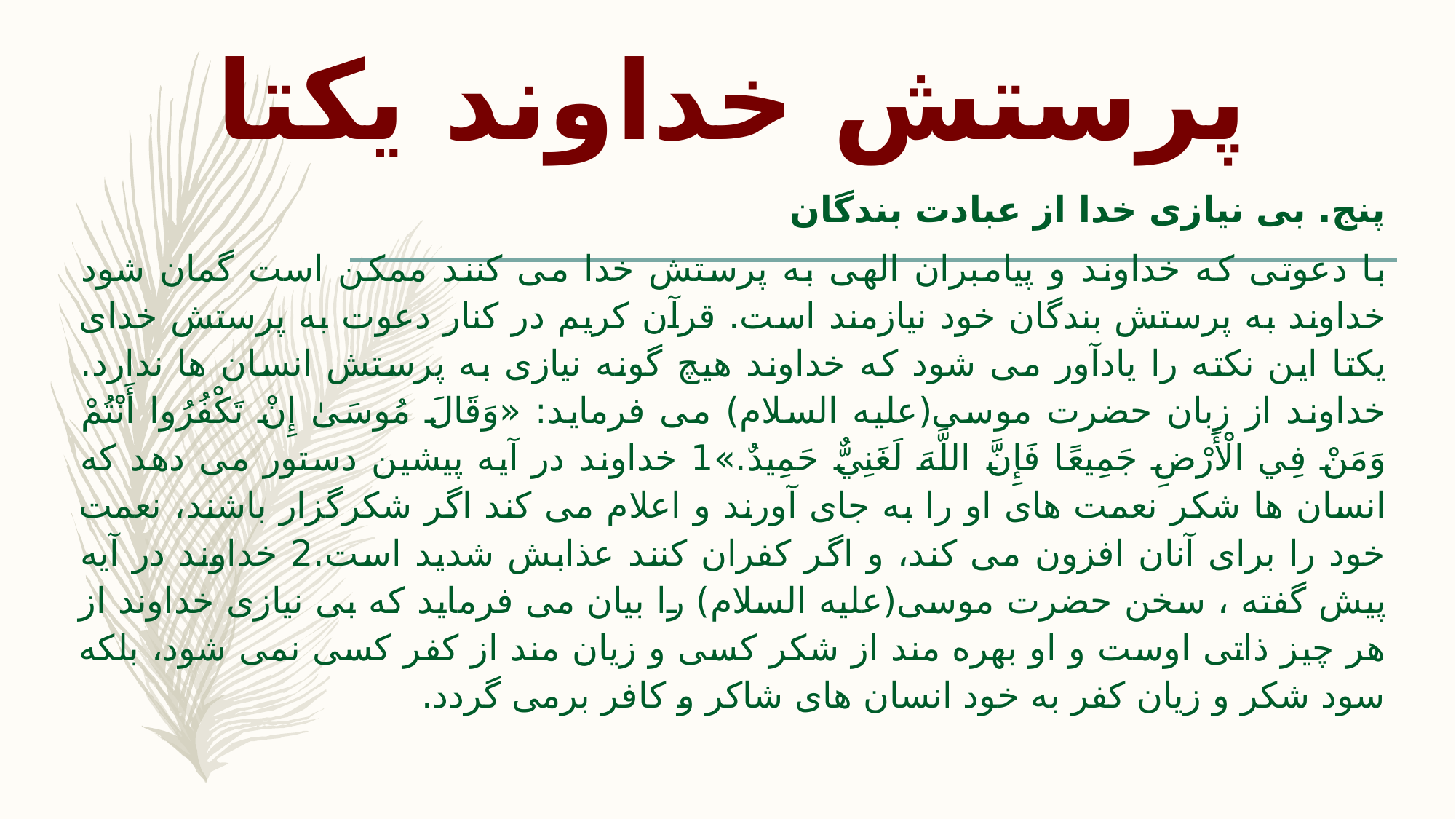

# پرستش خداوند یکتا
پنج. بی نیازی خدا از عبادت بندگان
با دعوتی که خداوند و پیامبران الهی به پرستش خدا می کنند ممکن است گمان شود خداوند به پرستش بندگان خود نیازمند است. قرآن کریم در کنار دعوت به پرستش خدای یکتا این نکته را یادآور می شود که خداوند هیچ گونه نیازی به پرستش انسان ها ندارد. خداوند از زبان حضرت موسی(علیه السلام) می فرماید: «وَقَالَ مُوسَىٰ إِنْ تَكْفُرُوا أَنْتُمْ وَمَنْ فِي الْأَرْضِ جَمِيعًا فَإِنَّ اللَّهَ لَغَنِيٌّ حَمِيدٌ.»1 خداوند در آیه پیشین دستور می دهد که انسان ها شکر نعمت های او را به جای آورند و اعلام می کند اگر شکرگزار باشند، نعمت خود را برای آنان افزون می کند، و اگر کفران کنند عذابش شدید است.2 خداوند در آیه پیش گفته ، سخن حضرت موسی(علیه السلام) را بیان می فرماید که بی نیازی خداوند از هر چیز ذاتی اوست و او بهره مند از شکر کسی و زیان مند از کفر کسی نمی شود، بلکه سود شکر و زیان کفر به خود انسان های شاکر و کافر برمی گردد.